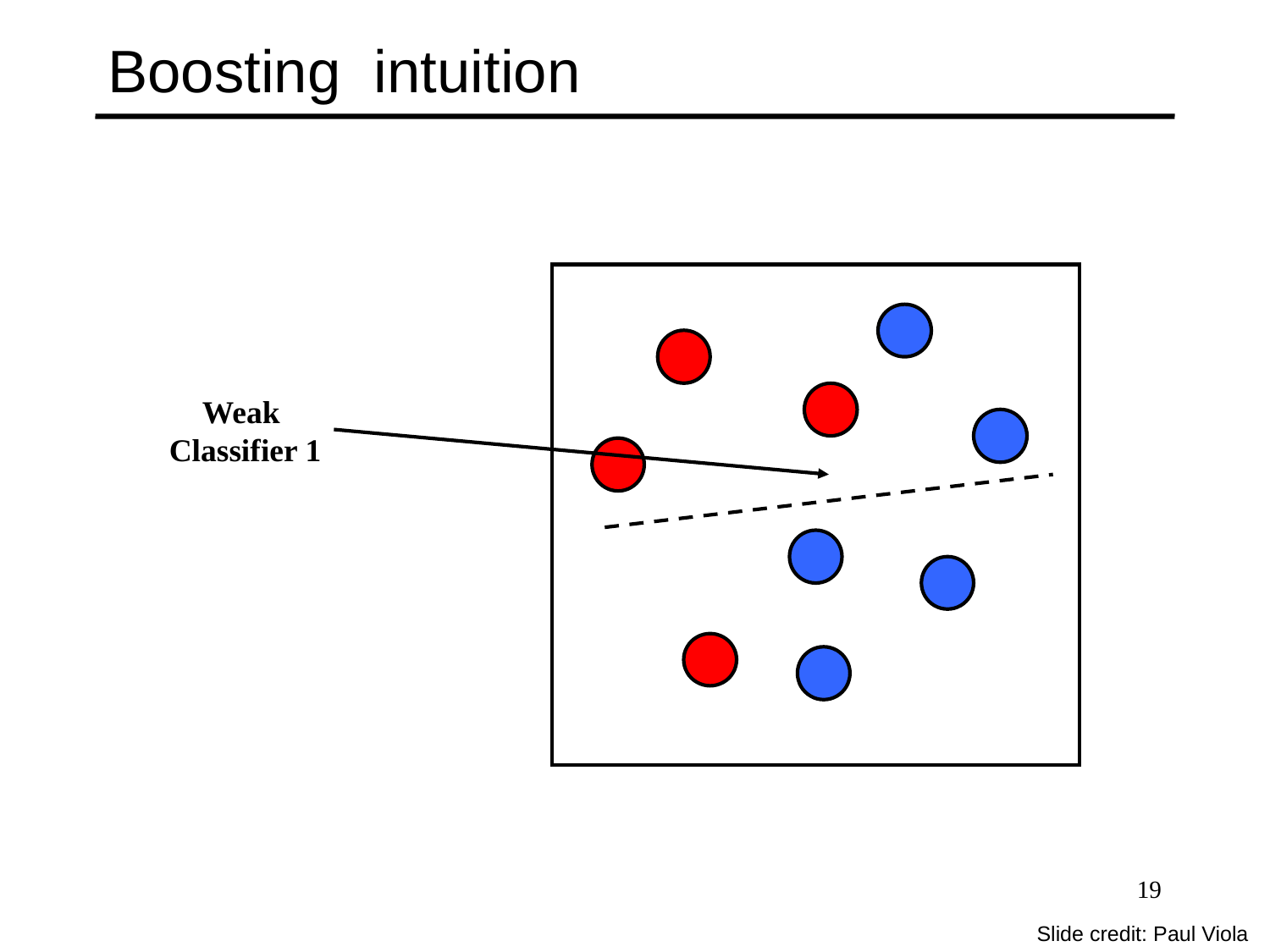

# Boosting  intuition

Weak
Classifier 1

19
Slide credit: Paul Viola